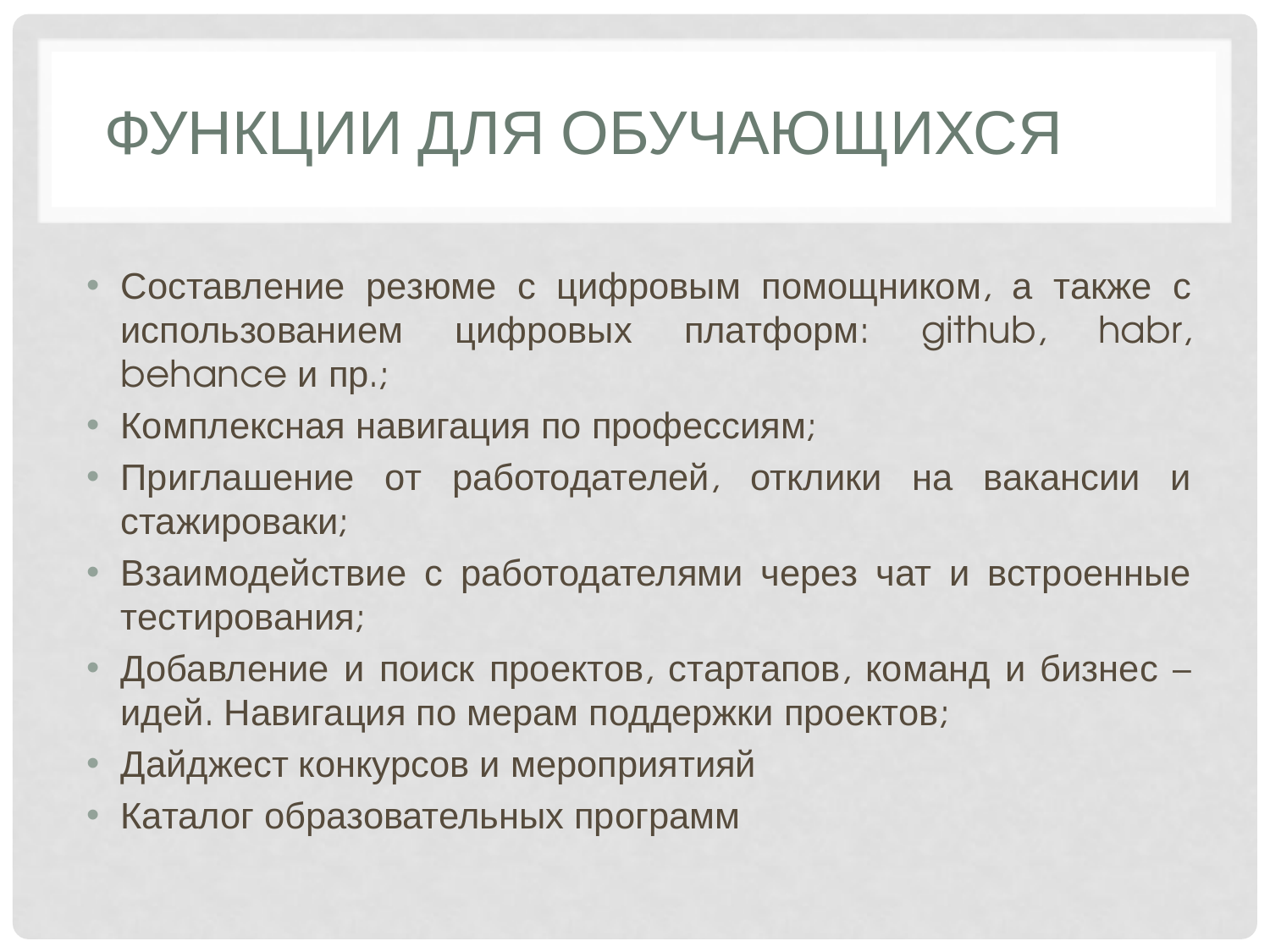

ФУНКЦИИ ДЛЯ ОБУЧАЮЩИХСЯ
Составление резюме с цифровым помощником, а также с использованием цифровых платформ: github, habr, behance и пр.;
Комплексная навигация по профессиям;
Приглашение от работодателей, отклики на вакансии и стажироваки;
Взаимодействие с работодателями через чат и встроенные тестирования;
Добавление и поиск проектов, стартапов, команд и бизнес – идей. Навигация по мерам поддержки проектов;
Дайджест конкурсов и мероприятияй
Каталог образовательных программ